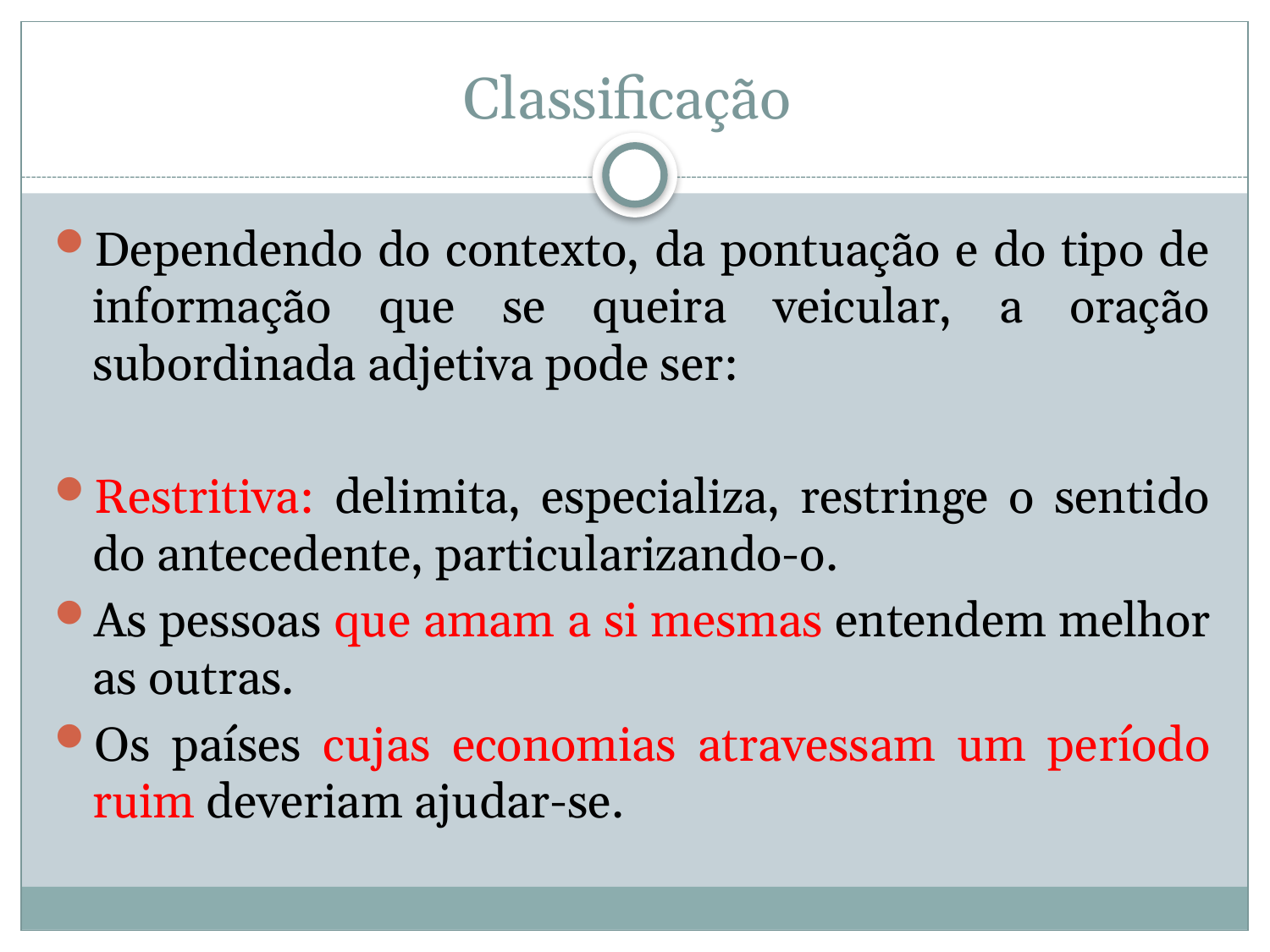

# Classificação
Dependendo do contexto, da pontuação e do tipo de informação que se queira veicular, a oração subordinada adjetiva pode ser:

Restritiva: delimita, especializa, restringe o sentido do antecedente, particularizando-o.
As pessoas que amam a si mesmas entendem melhor as outras.
Os países cujas economias atravessam um período ruim deveriam ajudar-se.